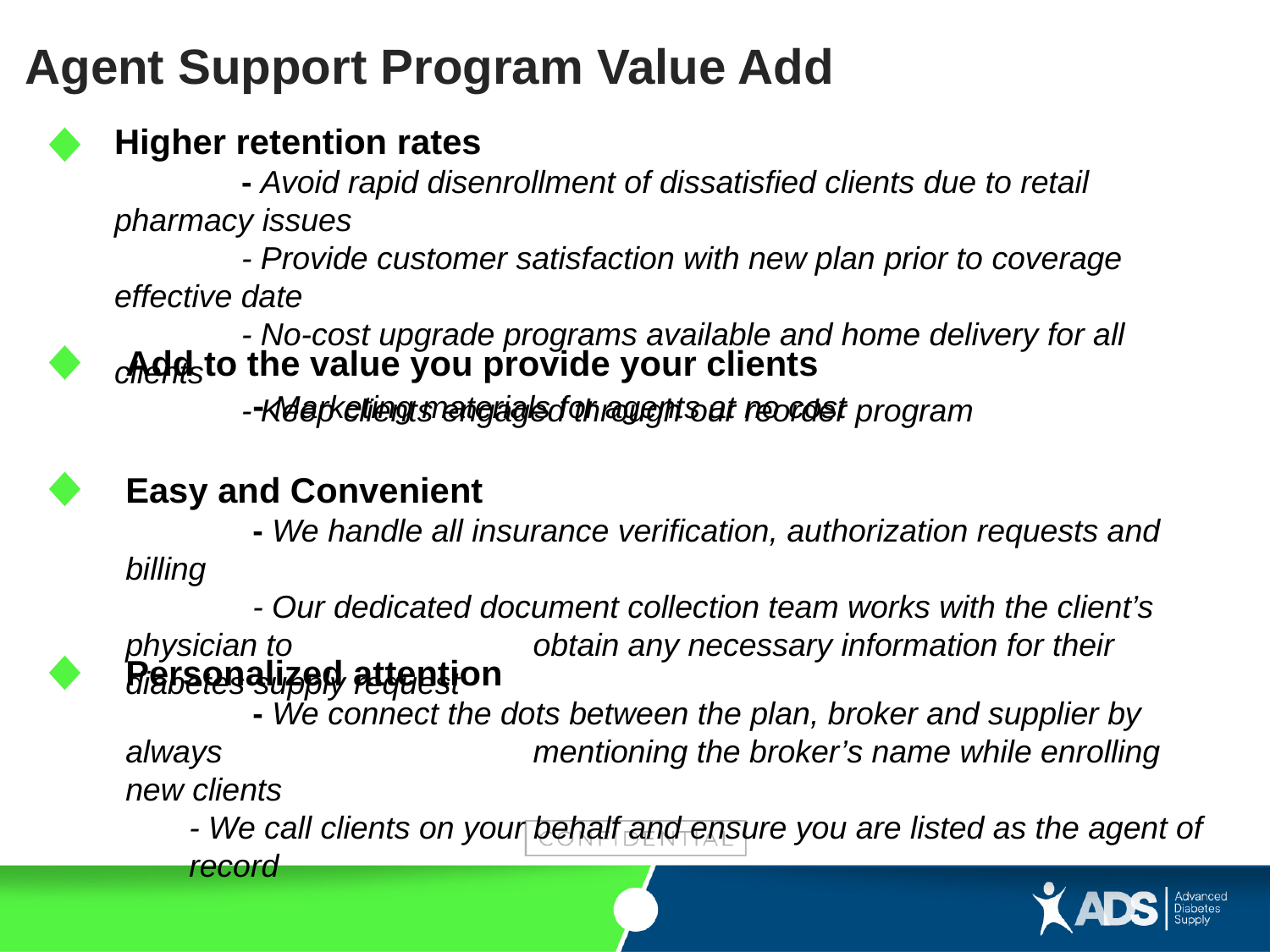

Agent Support Program Value Add
Higher retention rates
	- Avoid rapid disenrollment of dissatisfied clients due to retail pharmacy issues
	- Provide customer satisfaction with new plan prior to coverage effective date
	- No-cost upgrade programs available and home delivery for all clients
	- Keep clients engaged through our reorder program

Add to the value you provide your clients
	- Marketing materials for agents at no cost

Easy and Convenient
	- We handle all insurance verification, authorization requests and billing
	- Our dedicated document collection team works with the client’s physician to 	  	   obtain any necessary information for their diabetes supply request

Personalized attention
	- We connect the dots between the plan, broker and supplier by always 	  	 	   mentioning the broker’s name while enrolling new clients
- We call clients on your behalf and ensure you are listed as the agent of record